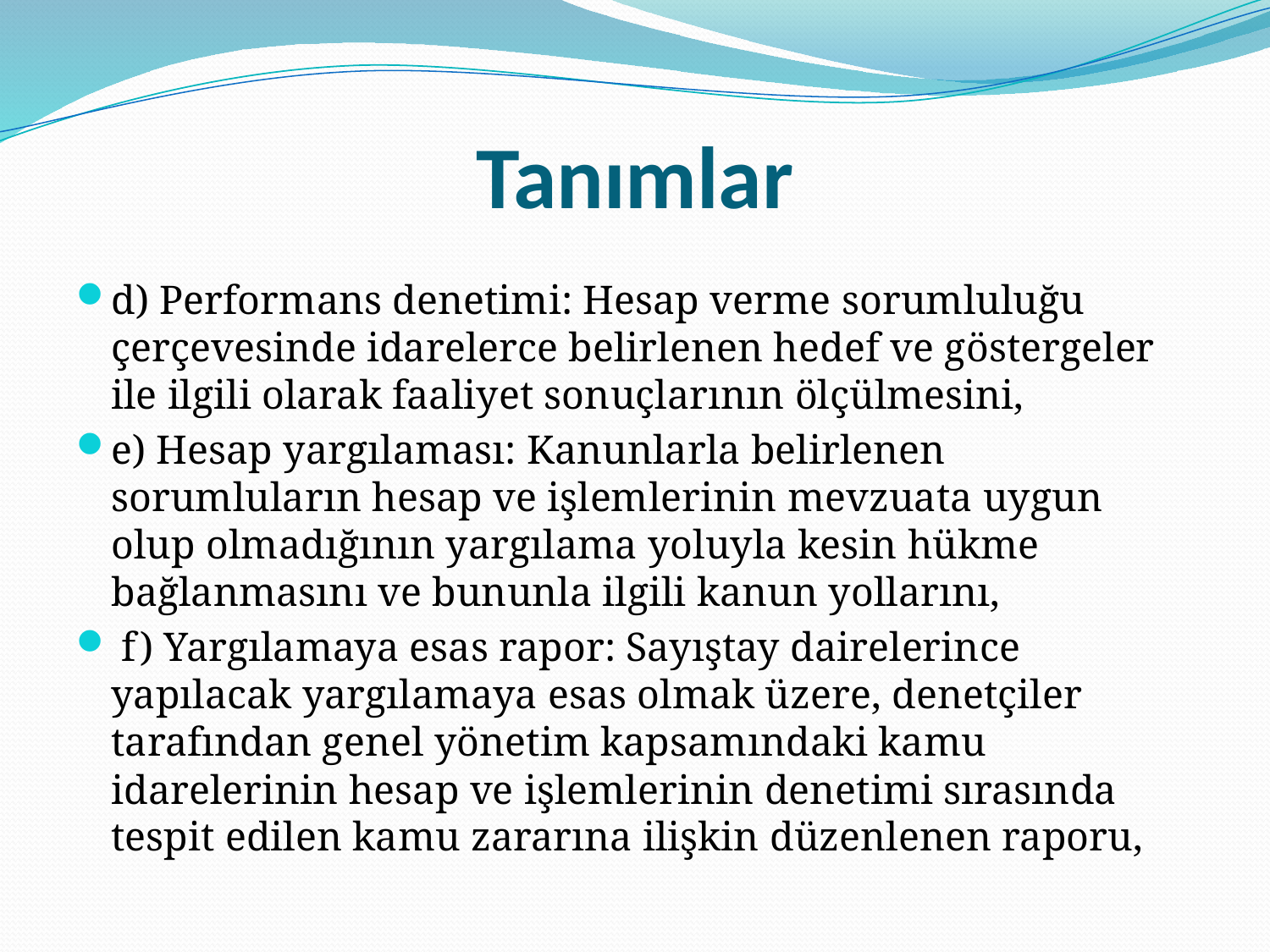

# Tanımlar
d) Performans denetimi: Hesap verme sorumluluğu çerçevesinde idarelerce belirlenen hedef ve göstergeler ile ilgili olarak faaliyet sonuçlarının ölçülmesini,
e) Hesap yargılaması: Kanunlarla belirlenen sorumluların hesap ve işlemlerinin mevzuata uygun olup olmadığının yargılama yoluyla kesin hükme bağlanmasını ve bununla ilgili kanun yollarını,
 f) Yargılamaya esas rapor: Sayıştay dairelerince yapılacak yargılamaya esas olmak üzere, denetçiler tarafından genel yönetim kapsamındaki kamu idarelerinin hesap ve işlemlerinin denetimi sırasında tespit edilen kamu zararına ilişkin düzenlenen raporu,